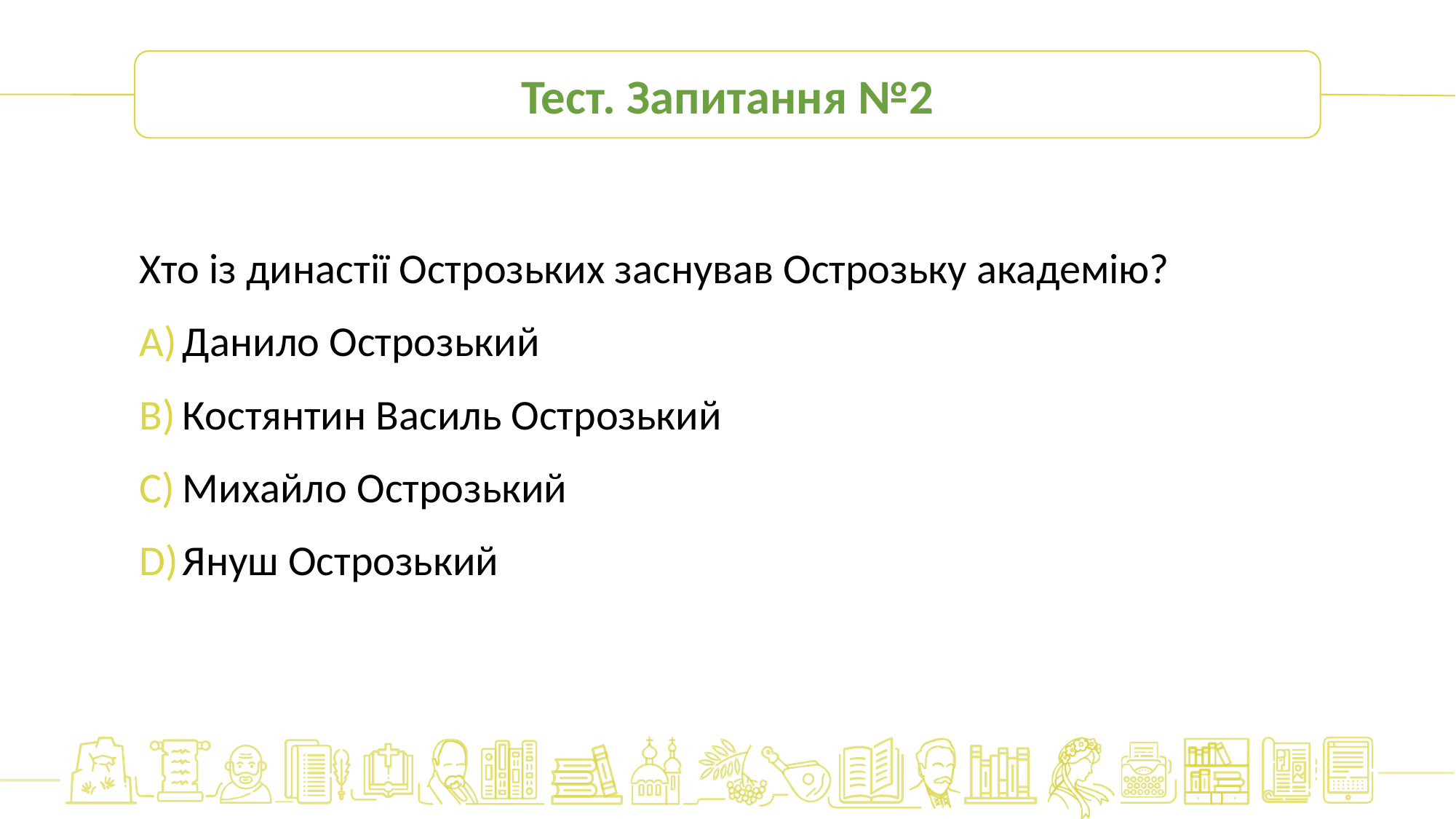

Тест. Запитання №2

Хто із династії Острозьких заснував Острозьку академію?
Данило Острозький
Костянтин Василь Острозький
Михайло Острозький
Януш Острозький